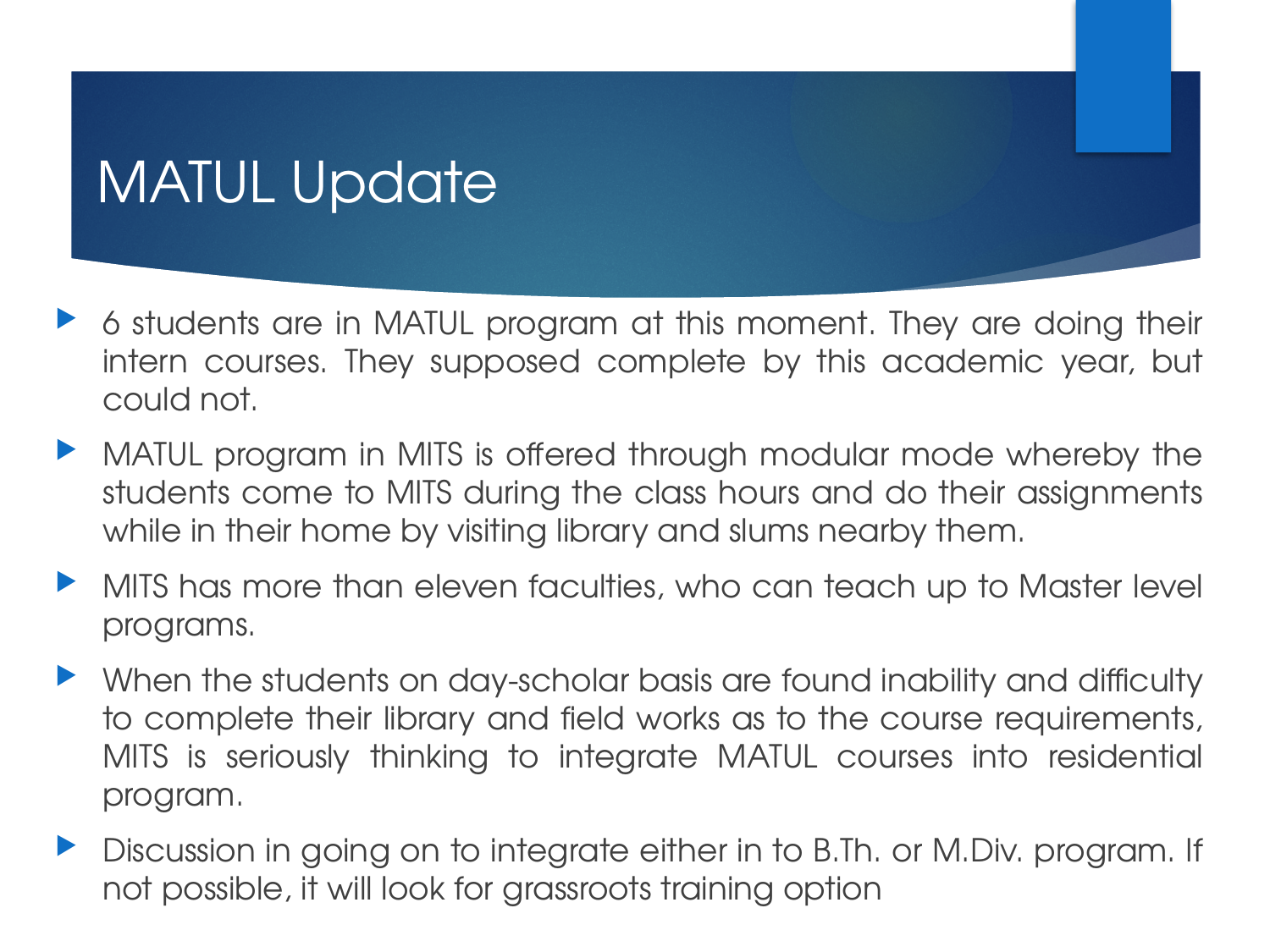

# MATUL Update
6 students are in MATUL program at this moment. They are doing their intern courses. They supposed complete by this academic year, but could not.
MATUL program in MITS is offered through modular mode whereby the students come to MITS during the class hours and do their assignments while in their home by visiting library and slums nearby them.
MITS has more than eleven faculties, who can teach up to Master level programs.
When the students on day-scholar basis are found inability and difficulty to complete their library and field works as to the course requirements, MITS is seriously thinking to integrate MATUL courses into residential program.
Discussion in going on to integrate either in to B.Th. or M.Div. program. If not possible, it will look for grassroots training option